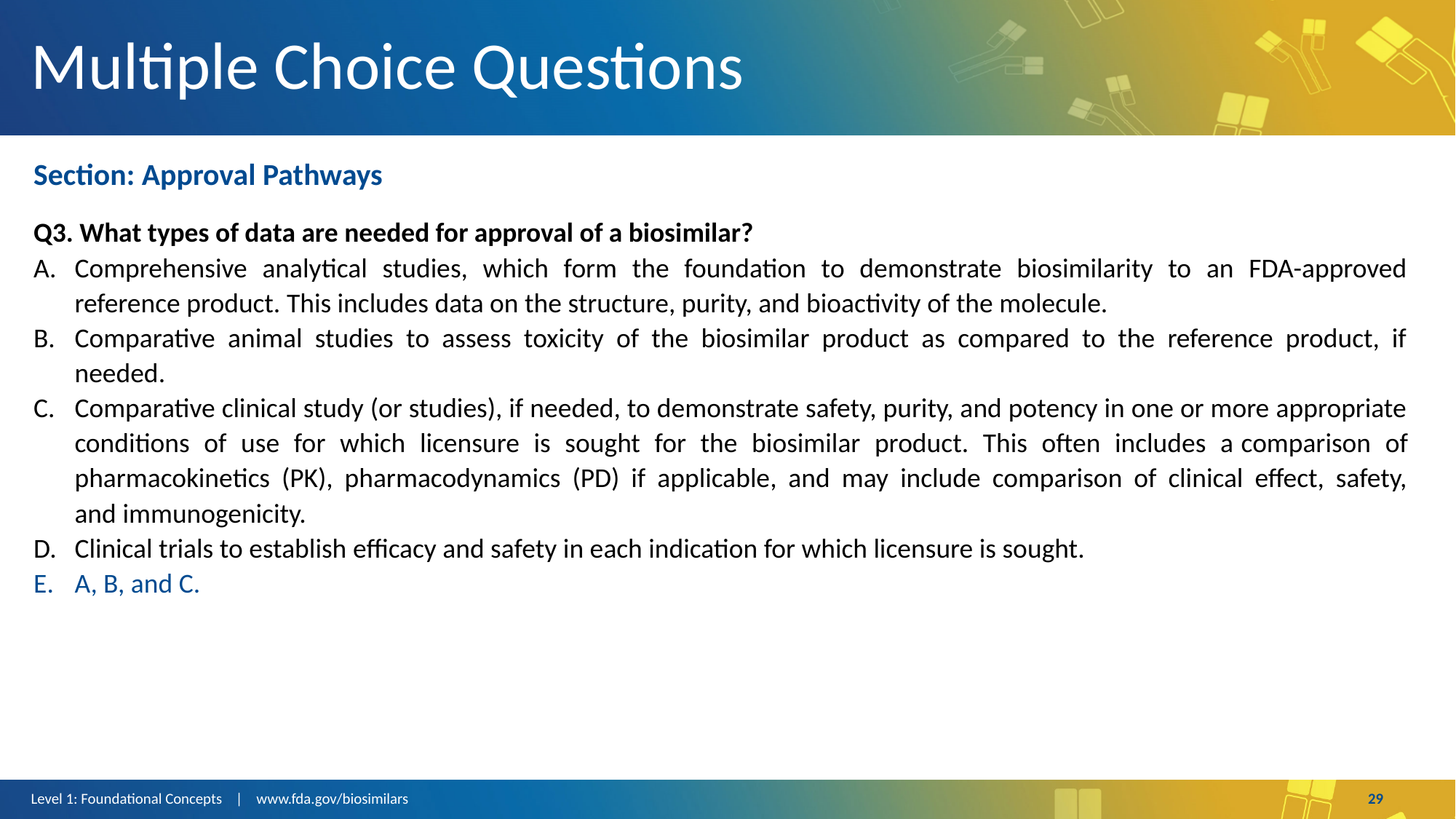

# Multiple Choice Questions
Section: Approval Pathways
Q3. What types of data are needed for approval of a biosimilar?
Comprehensive analytical studies, which form the foundation to demonstrate biosimilarity to an FDA-approved reference product. This includes data on the structure, purity, and bioactivity of the molecule.
Comparative animal studies to assess toxicity of the biosimilar product as compared to the reference product, if needed.
Comparative clinical study (or studies), if needed, to demonstrate safety, purity, and potency in one or more appropriate conditions of use for which licensure is sought for the biosimilar product. This often includes a comparison of pharmacokinetics (PK), pharmacodynamics (PD) if applicable, and may include comparison of clinical effect, safety, and immunogenicity.
Clinical trials to establish efficacy and safety in each indication for which licensure is sought.
A, B, and C.